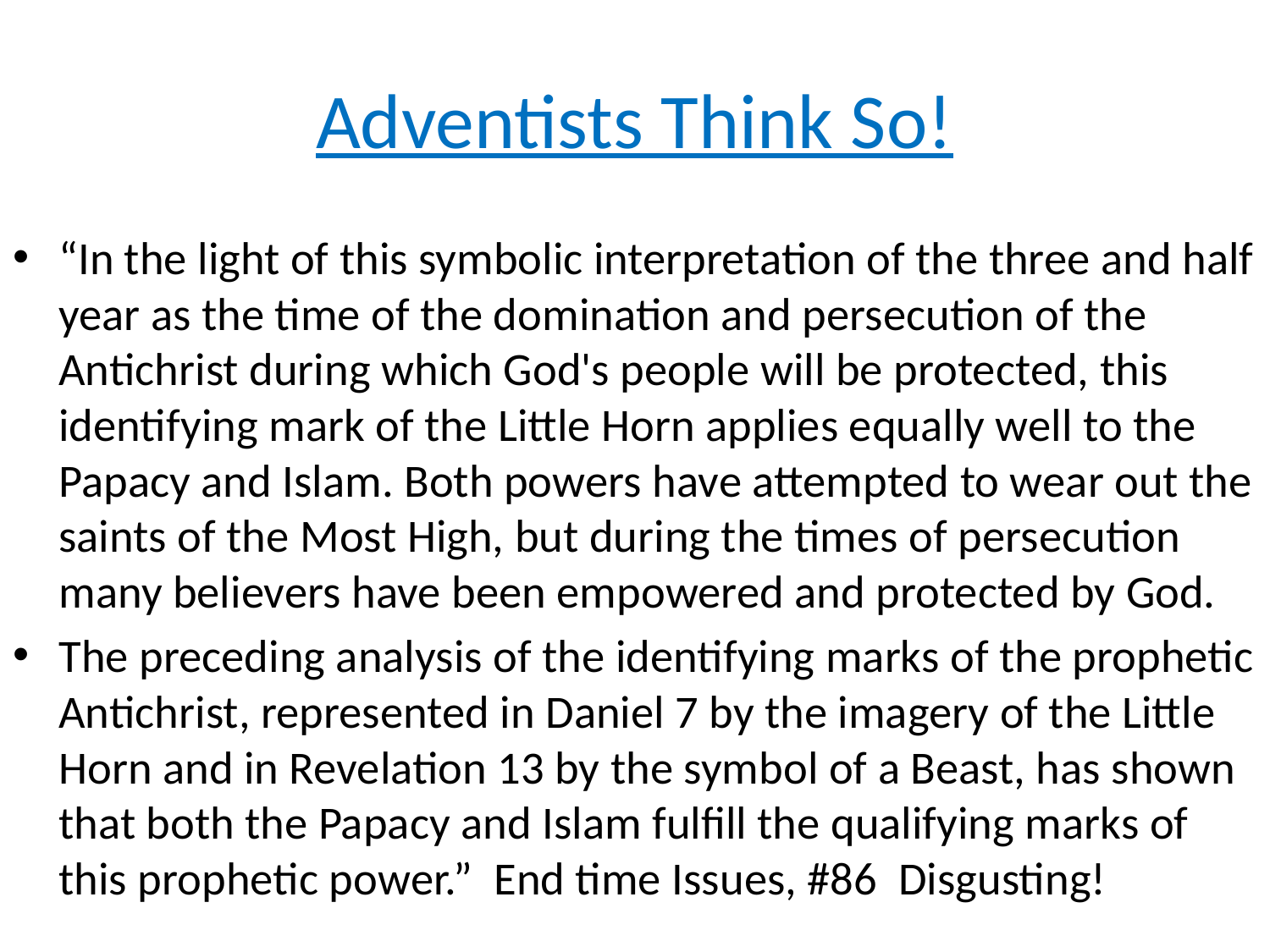

# Adventists Think So!
“In the light of this symbolic interpretation of the three and half year as the time of the domination and persecution of the Antichrist during which God's people will be protected, this identifying mark of the Little Horn applies equally well to the Papacy and Islam. Both powers have attempted to wear out the saints of the Most High, but during the times of persecution many believers have been empowered and protected by God.
The preceding analysis of the identifying marks of the prophetic Antichrist, represented in Daniel 7 by the imagery of the Little Horn and in Revelation 13 by the symbol of a Beast, has shown that both the Papacy and Islam fulfill the qualifying marks of this prophetic power.”  End time Issues, #86  Disgusting!